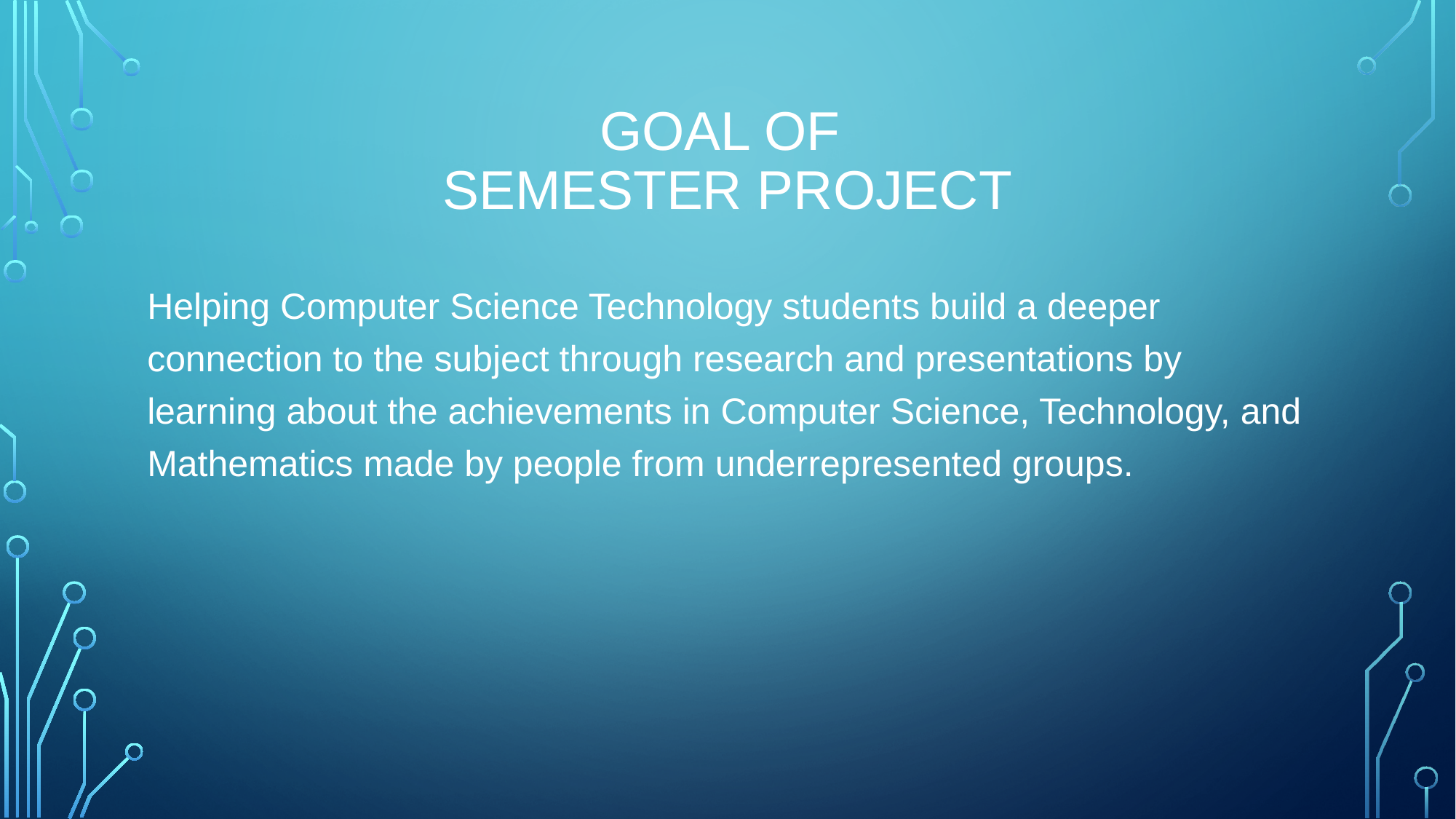

# Goal of Semester Project
Helping Computer Science Technology students build a deeper connection to the subject through research and presentations by learning about the achievements in Computer Science, Technology, and Mathematics made by people from underrepresented groups.